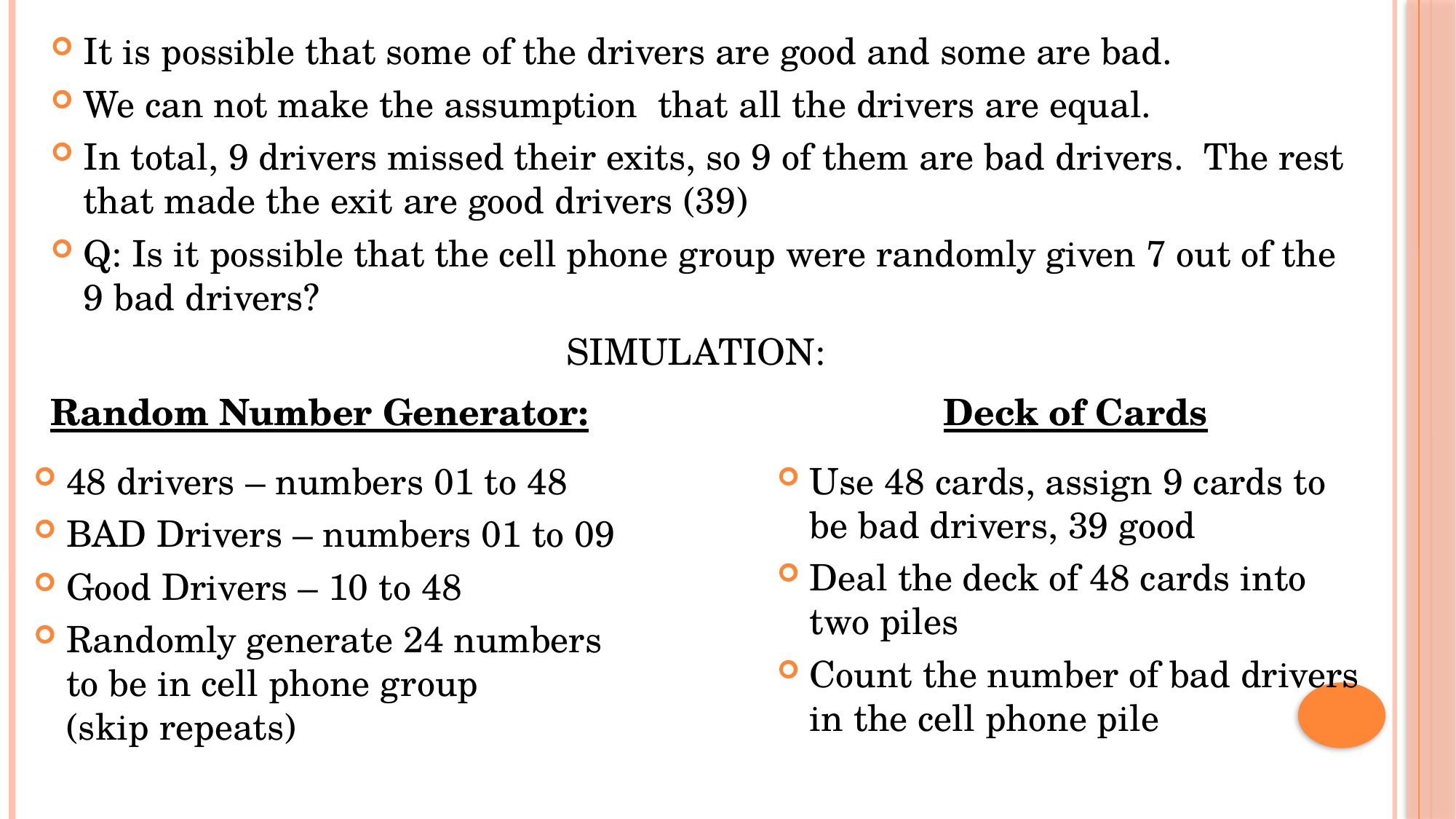

It is possible that some of the drivers are good and some are bad.
We can not make the assumption  that all the drivers are equal.
In total, 9 drivers missed their exits, so 9 of them are bad drivers.  The rest that made the exit are good drivers (39)
Q: Is it possible that the cell phone group were randomly given 7 out of the 9 bad drivers?
SIMULATION:
Random Number Generator:
Deck of Cards
48 drivers – numbers 01 to 48
BAD Drivers – numbers 01 to 09
Good Drivers – 10 to 48
Randomly generate 24 numbers to be in cell phone group
(skip repeats)
Use 48 cards, assign 9 cards to be bad drivers, 39 good
Deal the deck of 48 cards into two piles
Count the number of bad drivers in the cell phone pile